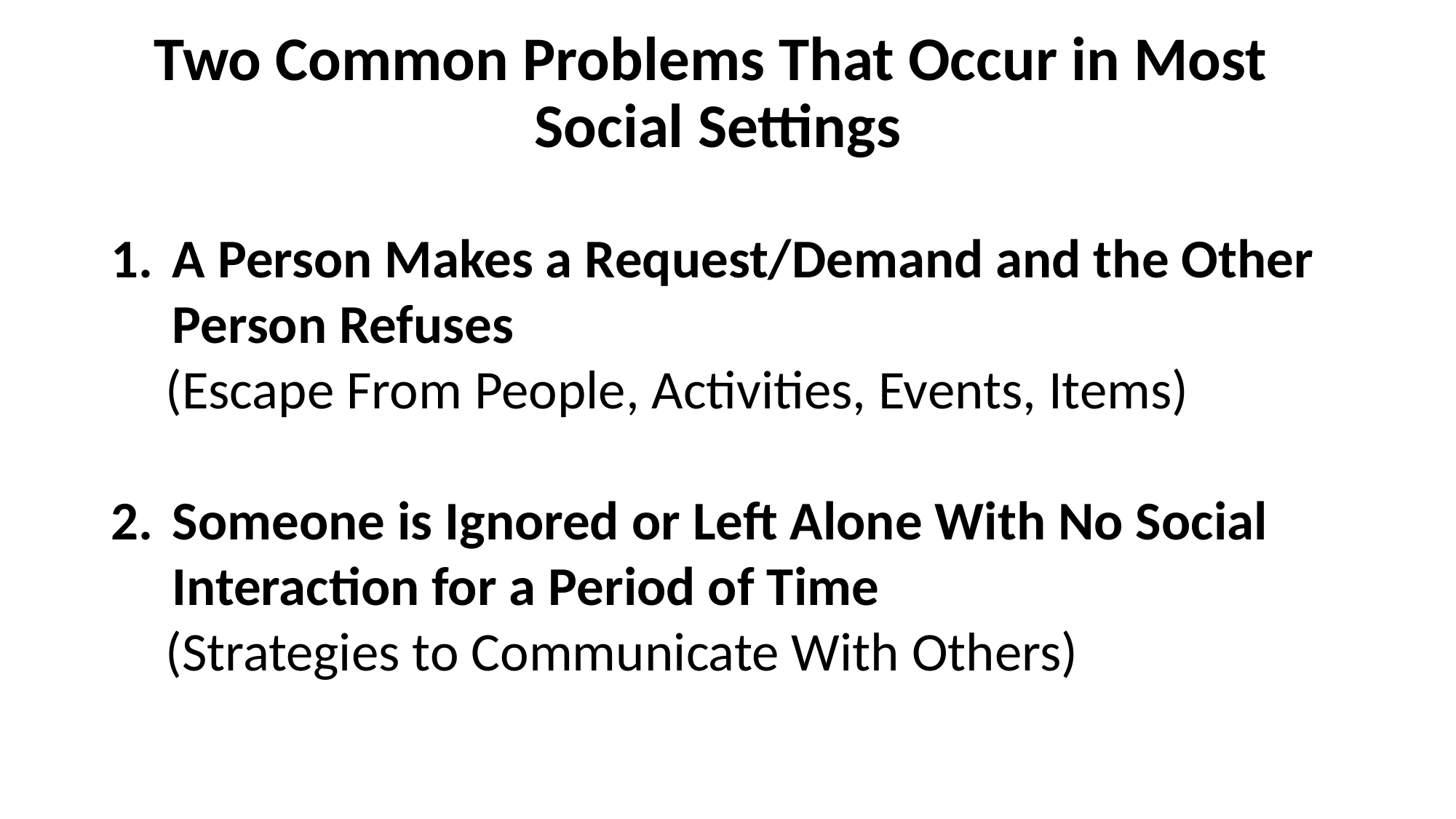

# Two Common Problems That Occur in Most Social Settings
A Person Makes a Request/Demand and the Other Person Refuses
(Escape From People, Activities, Events, Items)

Someone is Ignored or Left Alone With No Social Interaction for a Period of Time
(Strategies to Communicate With Others)